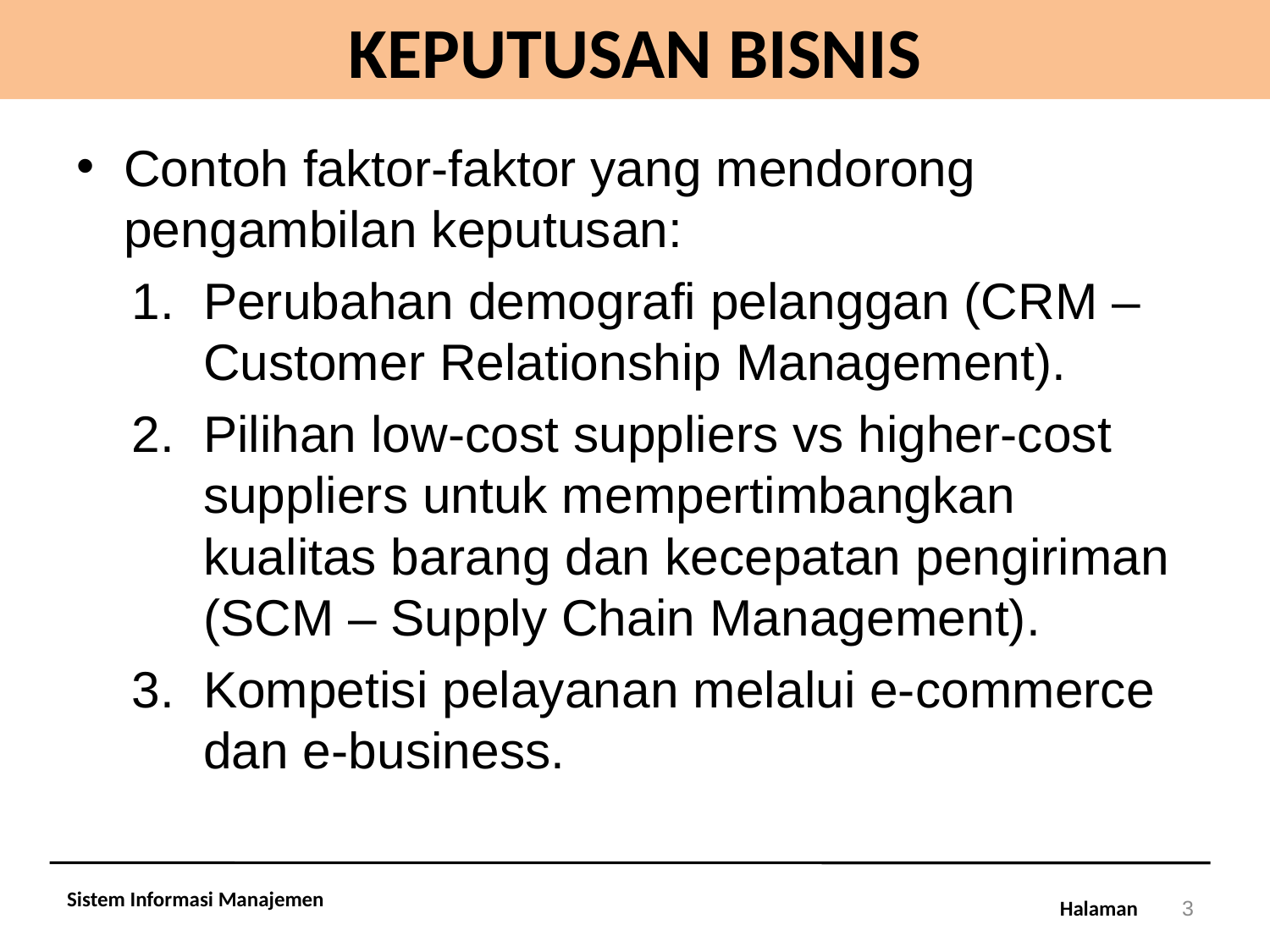

# KEPUTUSAN BISNIS
Contoh faktor-faktor yang mendorong pengambilan keputusan:
Perubahan demografi pelanggan (CRM – Customer Relationship Management).
Pilihan low-cost suppliers vs higher-cost suppliers untuk mempertimbangkan kualitas barang dan kecepatan pengiriman (SCM – Supply Chain Management).
Kompetisi pelayanan melalui e-commerce dan e-business.
Sistem Informasi Manajemen
3